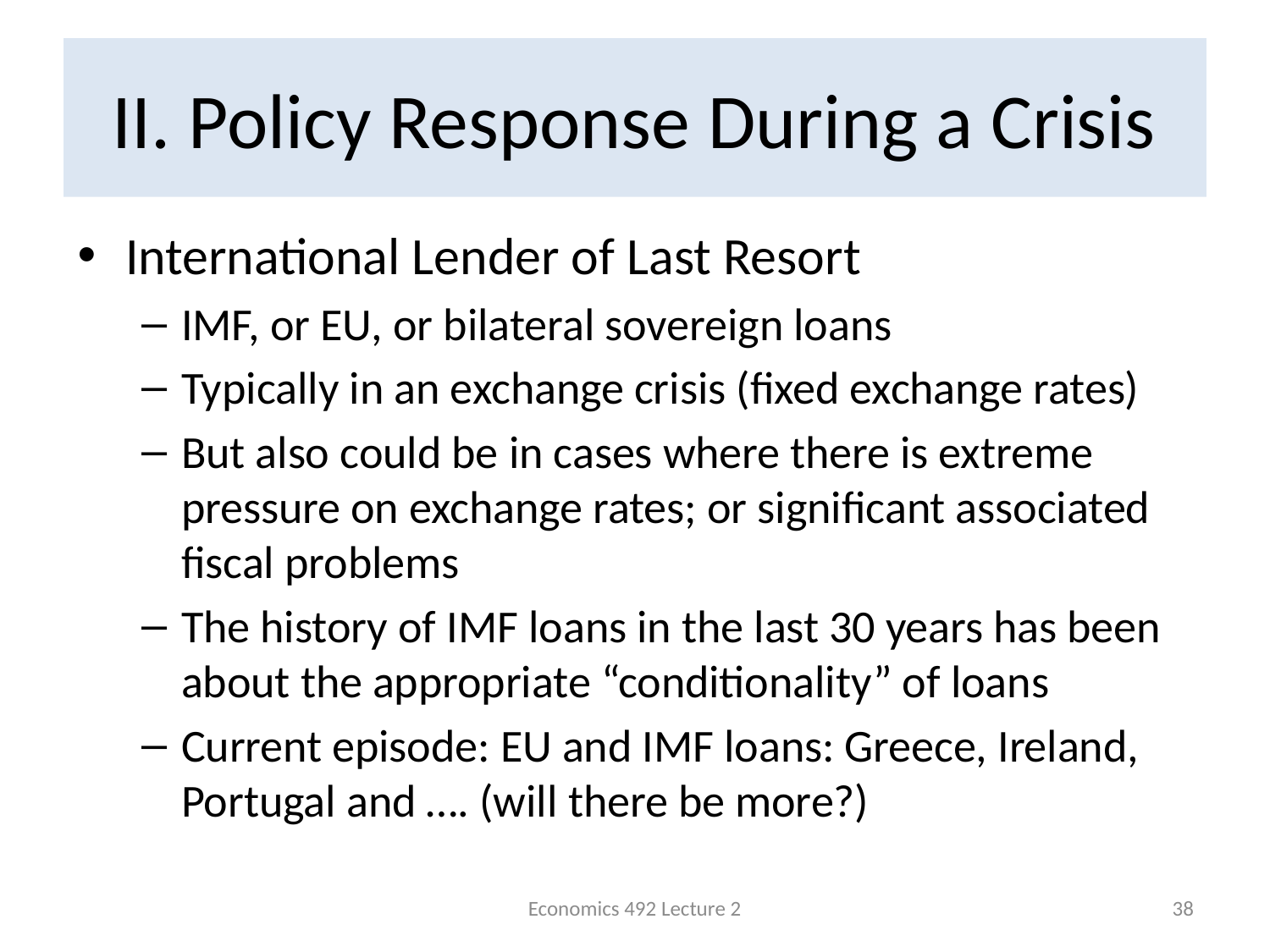

# II. Policy Response During a Crisis
International Lender of Last Resort
IMF, or EU, or bilateral sovereign loans
Typically in an exchange crisis (fixed exchange rates)
But also could be in cases where there is extreme pressure on exchange rates; or significant associated fiscal problems
The history of IMF loans in the last 30 years has been about the appropriate “conditionality” of loans
Current episode: EU and IMF loans: Greece, Ireland, Portugal and …. (will there be more?)
Economics 492 Lecture 2
38